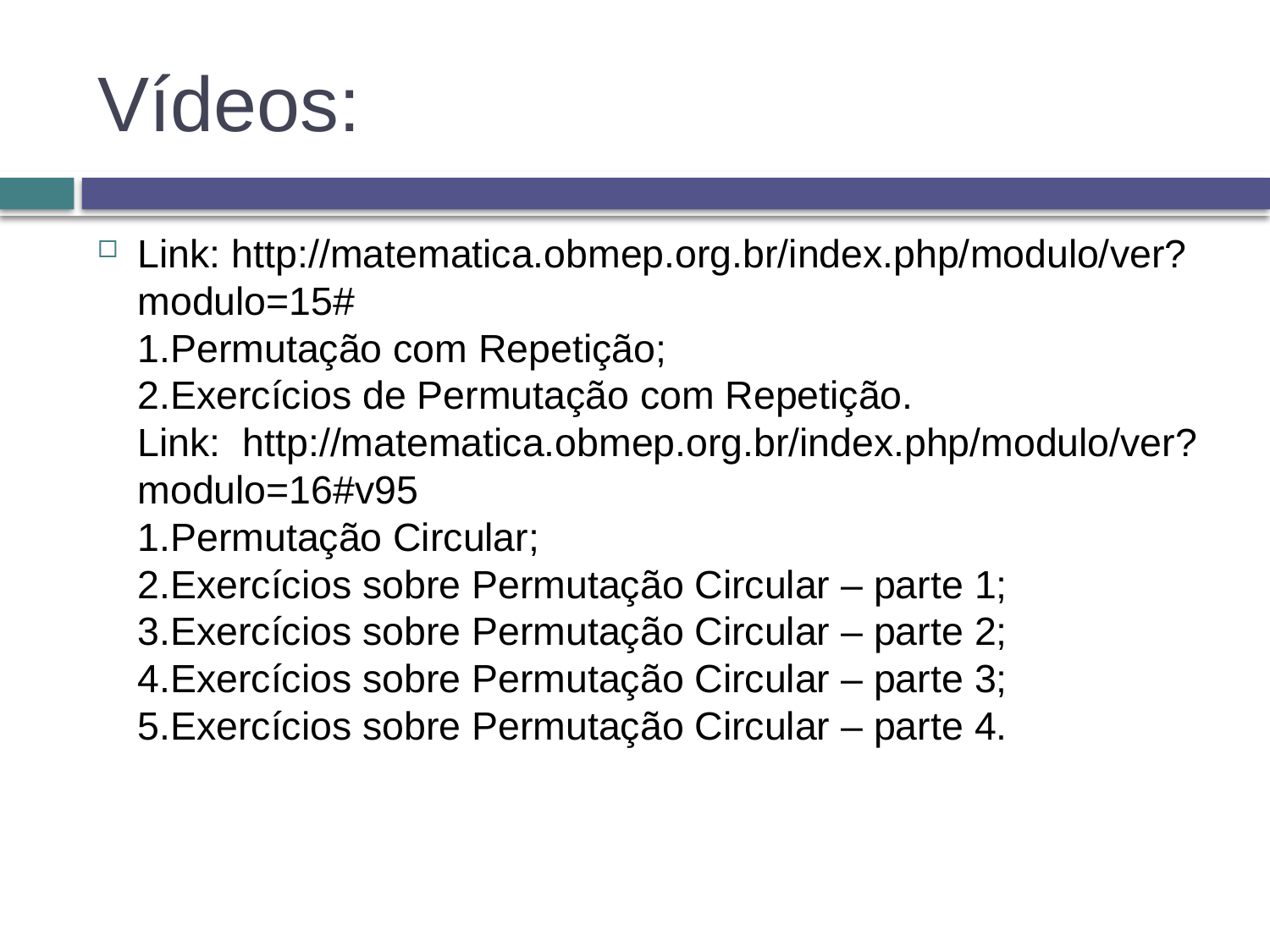

# Vídeos:
Link: http://matematica.obmep.org.br/index.php/modulo/ver?modulo=15#
1.Permutação com Repetição;
2.Exercícios de Permutação com Repetição.
Link:  http://matematica.obmep.org.br/index.php/modulo/ver?modulo=16#v95
1.Permutação Circular;
2.Exercícios sobre Permutação Circular – parte 1;
3.Exercícios sobre Permutação Circular – parte 2; 
4.Exercícios sobre Permutação Circular – parte 3; 
5.Exercícios sobre Permutação Circular – parte 4.